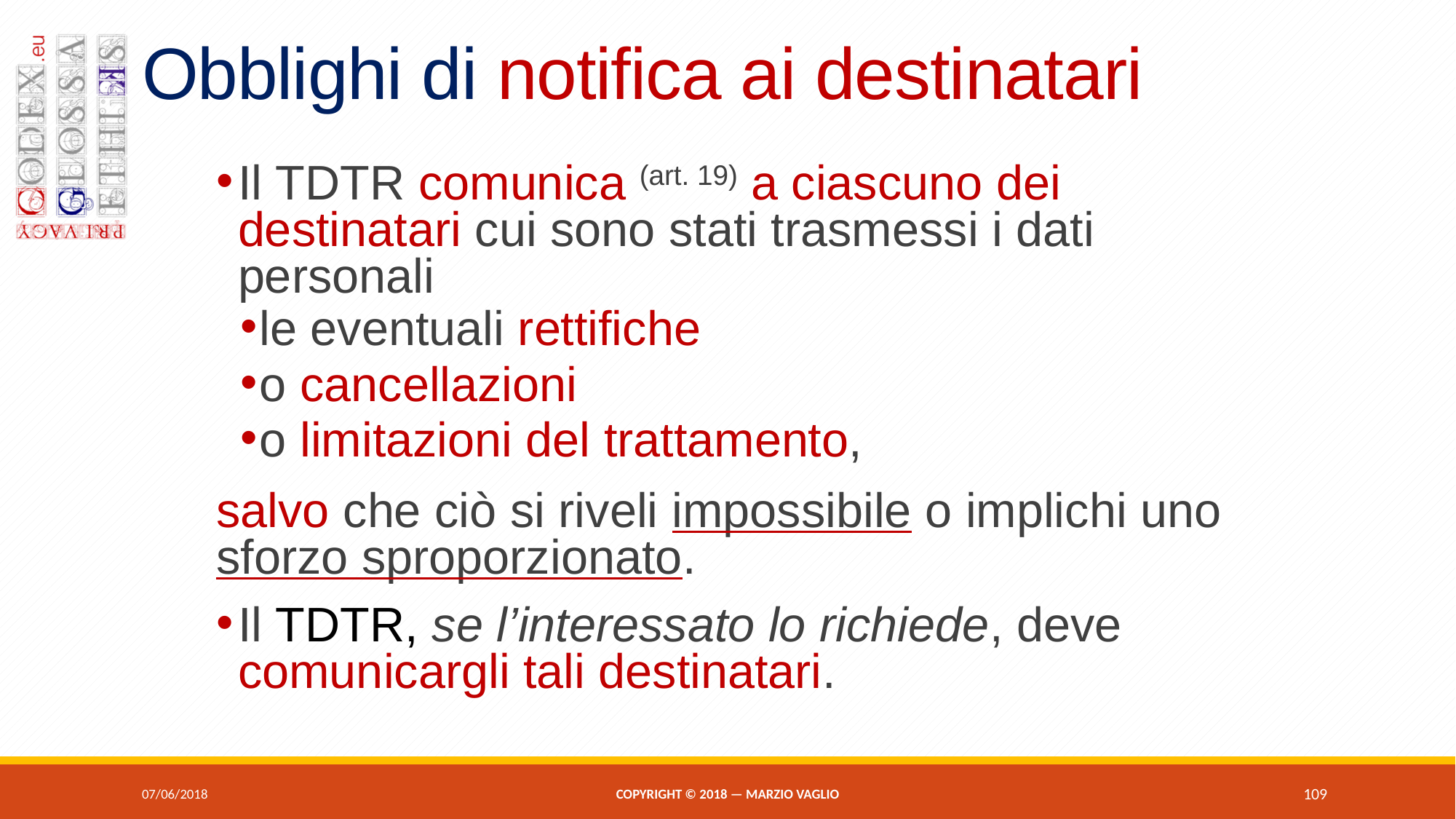

# Obblighi di notifica ai destinatari
Il tdtr comunica (art. 19) a ciascuno dei destinatari cui sono stati trasmessi i dati personali
le eventuali rettifiche
o cancellazioni
o limitazioni del trattamento,
salvo che ciò si riveli impossibile o implichi uno sforzo sproporzionato.
Il tdtr, se l’interessato lo richiede, deve comunicargli tali destinatari.
07/06/2018
Copyright © 2018 — Marzio Vaglio
109